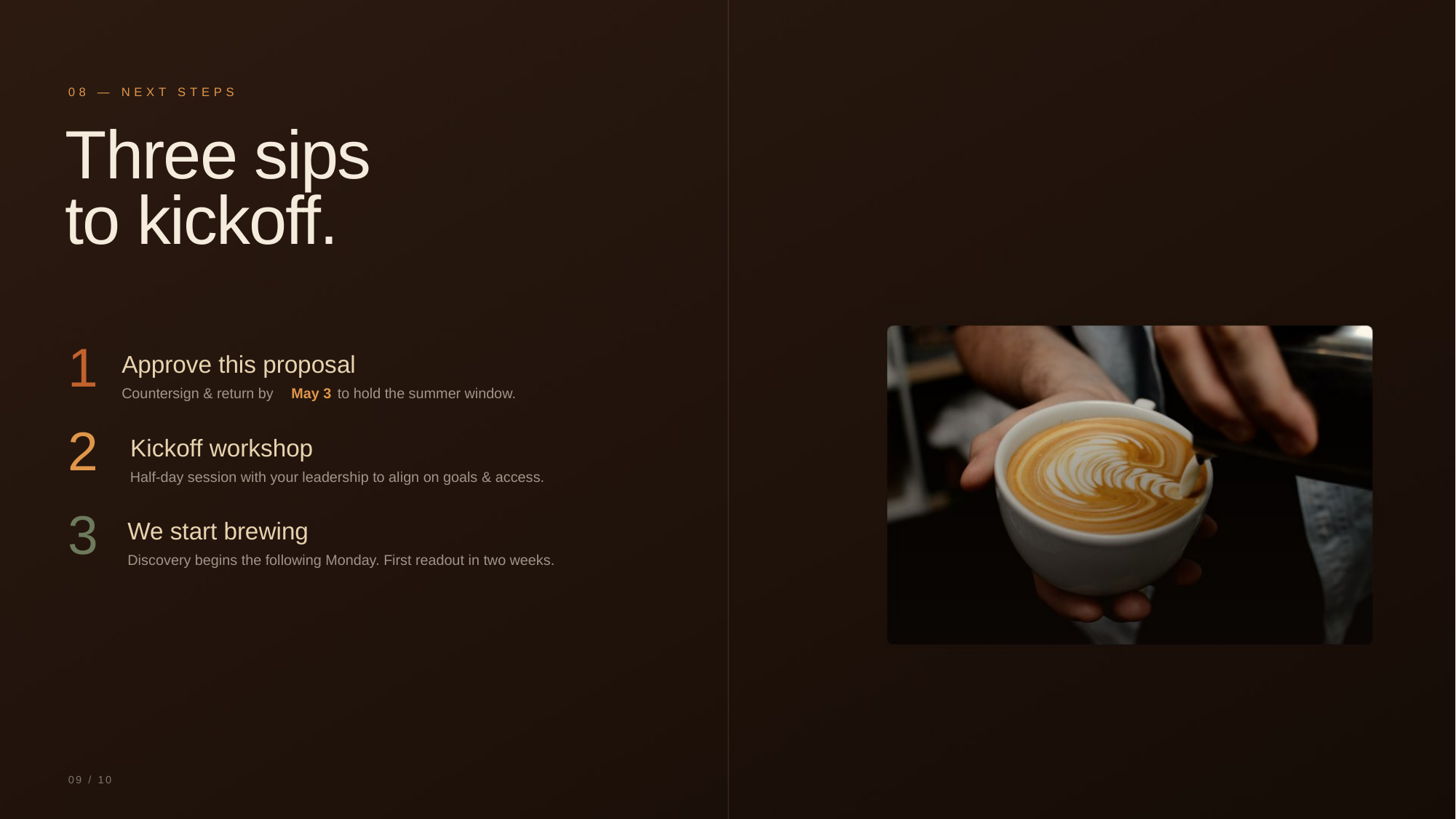

08 — NEXT STEPS
Three sips
to kickoff.
Approve this proposal
1
Countersign & return by
May 3
 to hold the summer window.
Kickoff workshop
2
Half-day session with your leadership to align on goals & access.
We start brewing
3
Discovery begins the following Monday. First readout in two weeks.
09 / 10